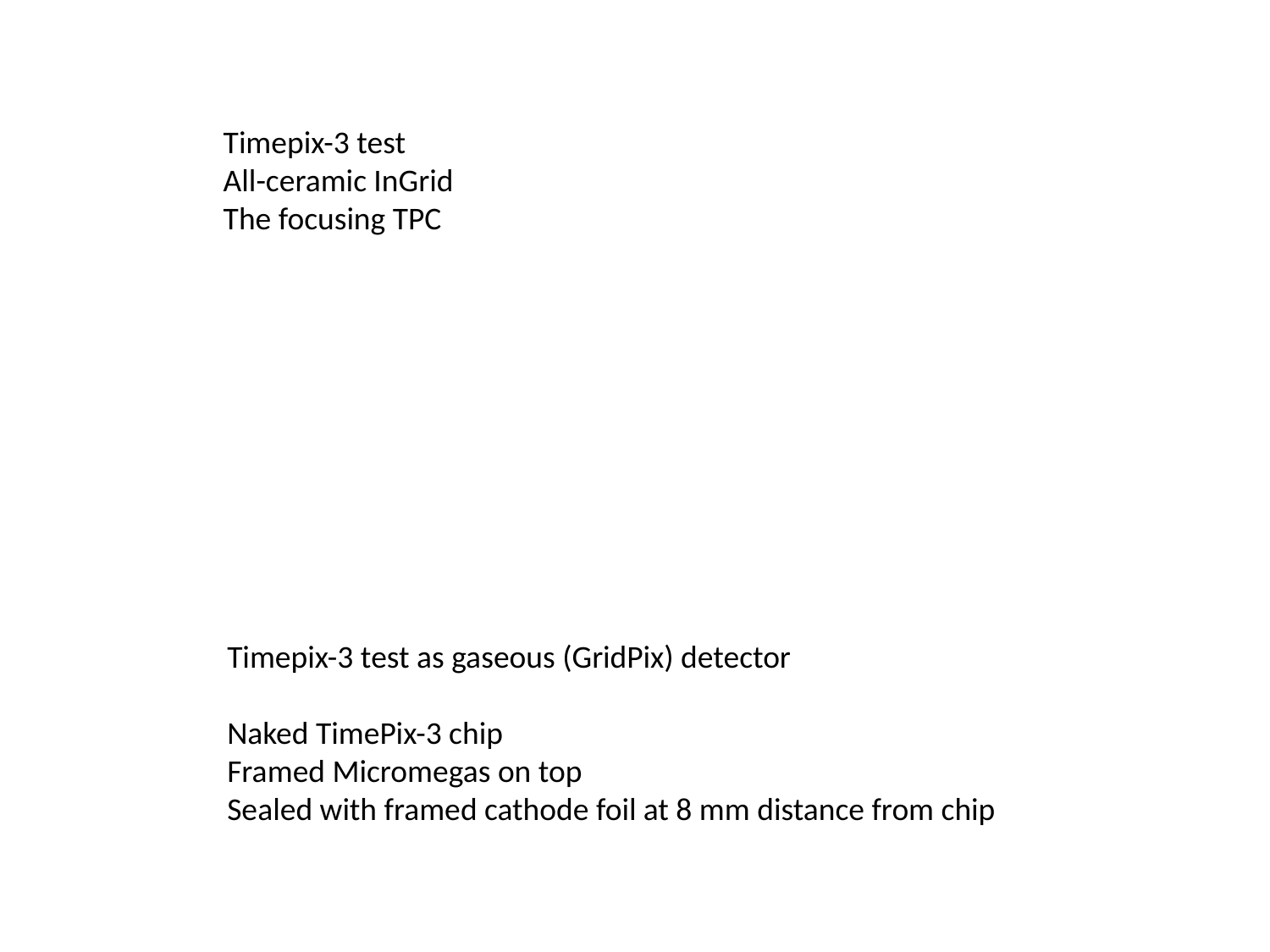

Timepix-3 test
All-ceramic InGrid
The focusing TPC
Timepix-3 test as gaseous (GridPix) detector

Naked TimePix-3 chip
Framed Micromegas on top
Sealed with framed cathode foil at 8 mm distance from chip